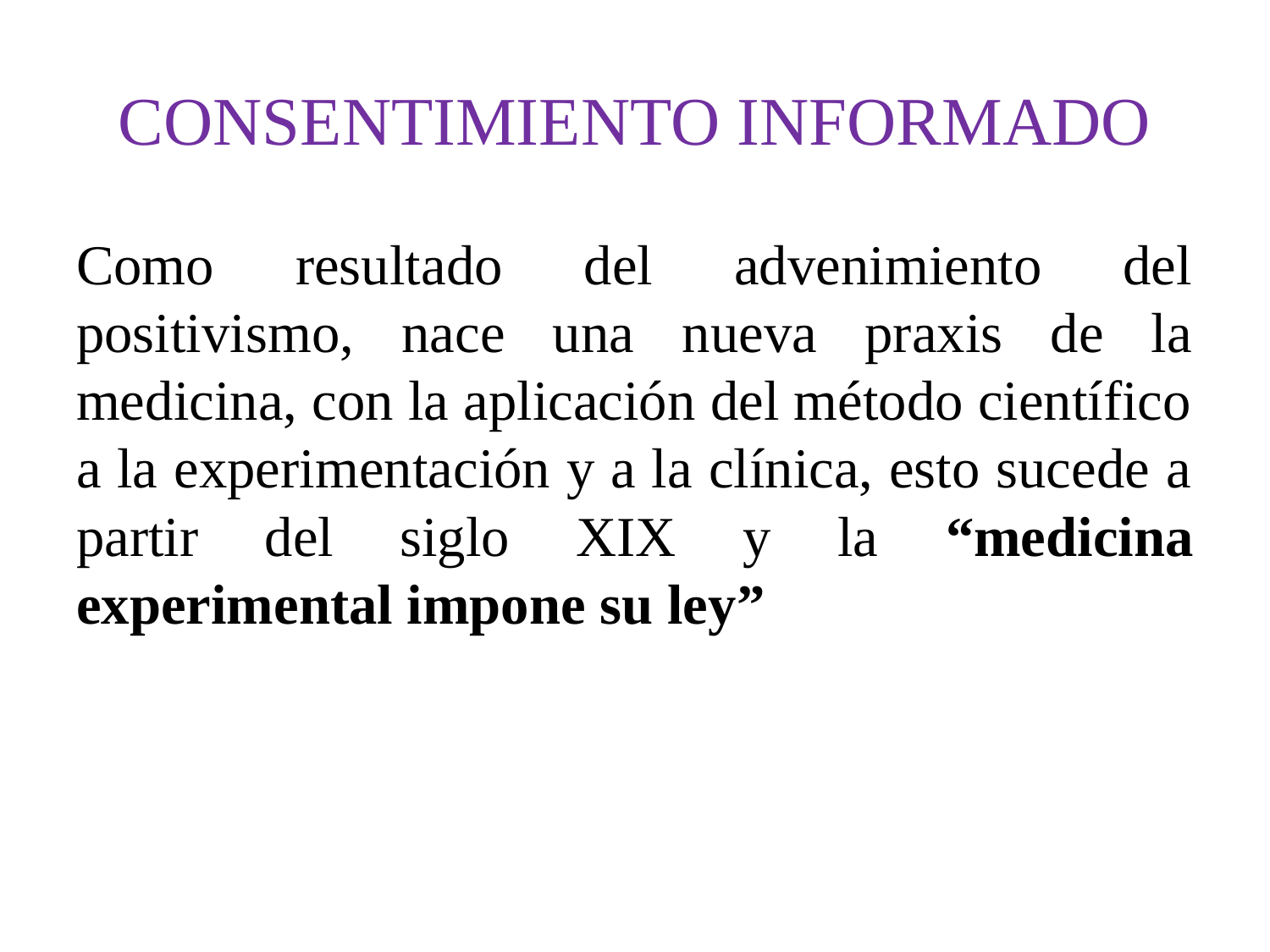

# CONSENTIMIENTO INFORMADO
Como resultado del advenimiento del positivismo, nace una nueva praxis de la medicina, con la aplicación del método científico a la experimentación y a la clínica, esto sucede a partir del siglo XIX y la “medicina experimental impone su ley”